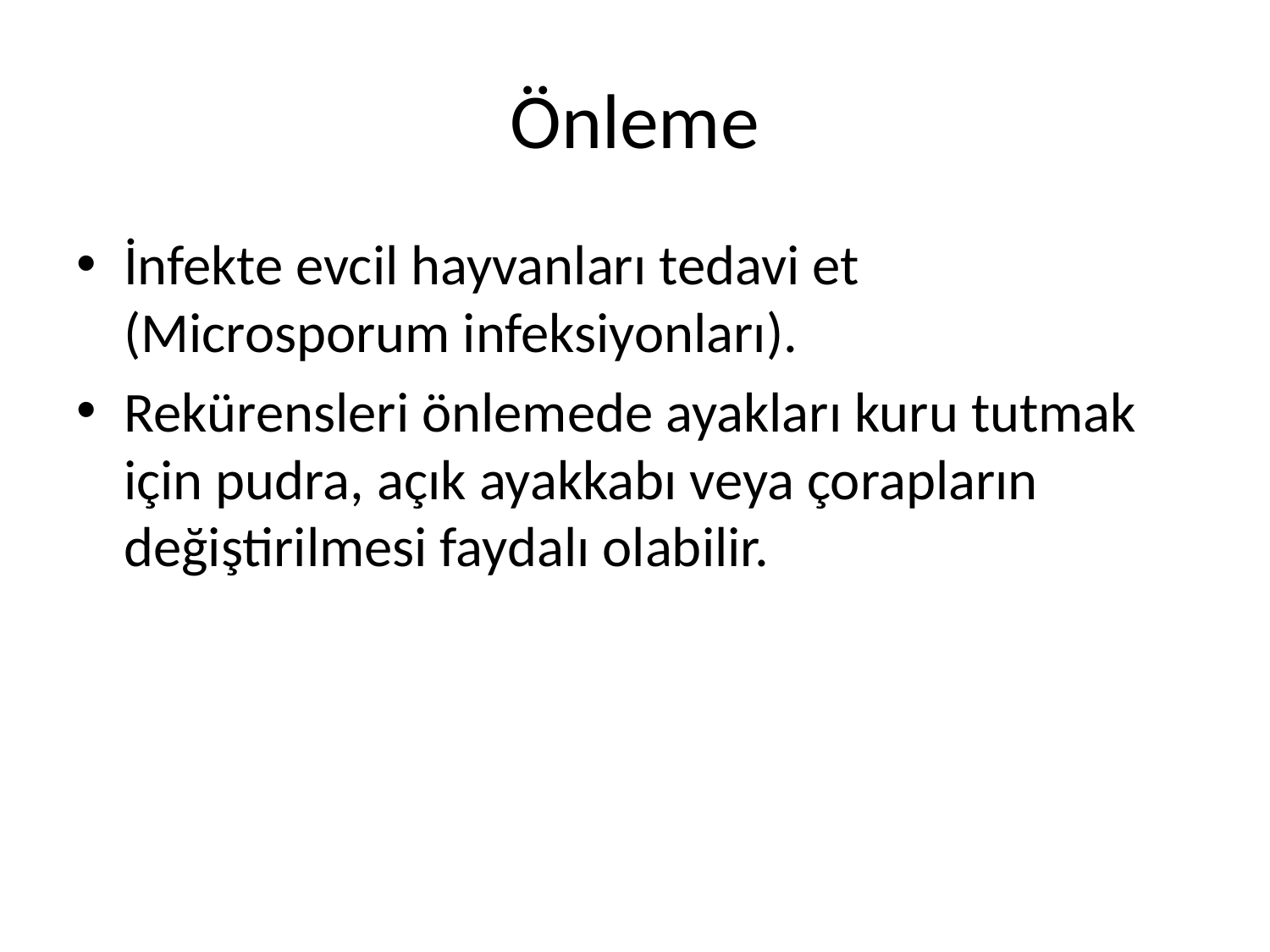

# Önleme
İnfekte evcil hayvanları tedavi et (Microsporum infeksiyonları).
Rekürensleri önlemede ayakları kuru tutmak için pudra, açık ayakkabı veya çorapların değiştirilmesi faydalı olabilir.